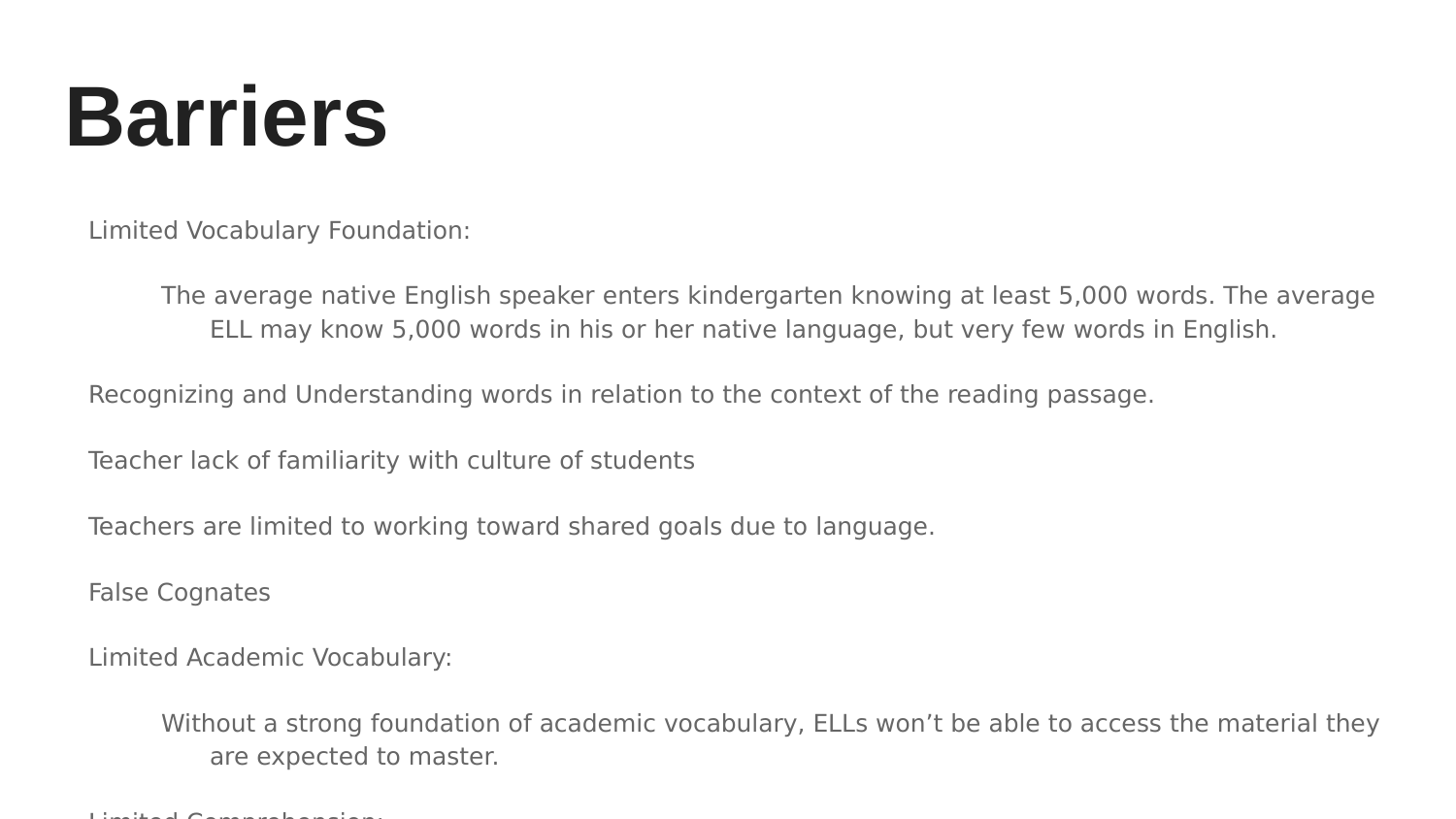

# Barriers
Limited Vocabulary Foundation:
The average native English speaker enters kindergarten knowing at least 5,000 words. The average ELL may know 5,000 words in his or her native language, but very few words in English.
Recognizing and Understanding words in relation to the context of the reading passage.
Teacher lack of familiarity with culture of students
Teachers are limited to working toward shared goals due to language.
False Cognates
Limited Academic Vocabulary:
Without a strong foundation of academic vocabulary, ELLs won’t be able to access the material they are expected to master.
Limited Comprehension:
Beginning readers must use the words they hear orally to make sense of the words they sound out. If those words aren't a part of a student's vocabulary, however, it will make it much harder to understand the text.